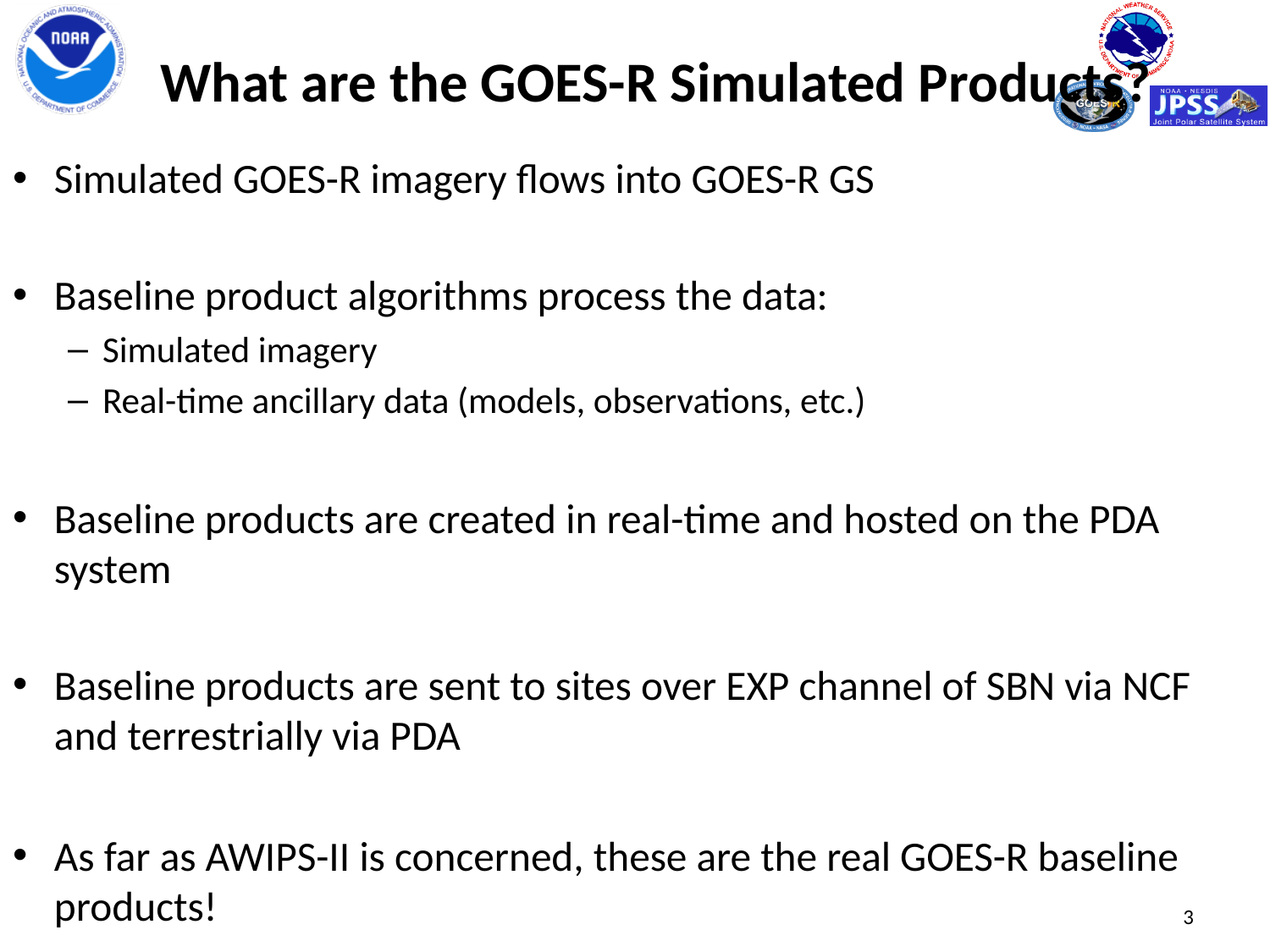

# What are the GOES-R Simulated Products?
Simulated GOES-R imagery flows into GOES-R GS

Baseline product algorithms process the data:
Simulated imagery
Real-time ancillary data (models, observations, etc.)

Baseline products are created in real-time and hosted on the PDA system

Baseline products are sent to sites over EXP channel of SBN via NCF and terrestrially via PDA

As far as AWIPS-II is concerned, these are the real GOES-R baseline products!

3